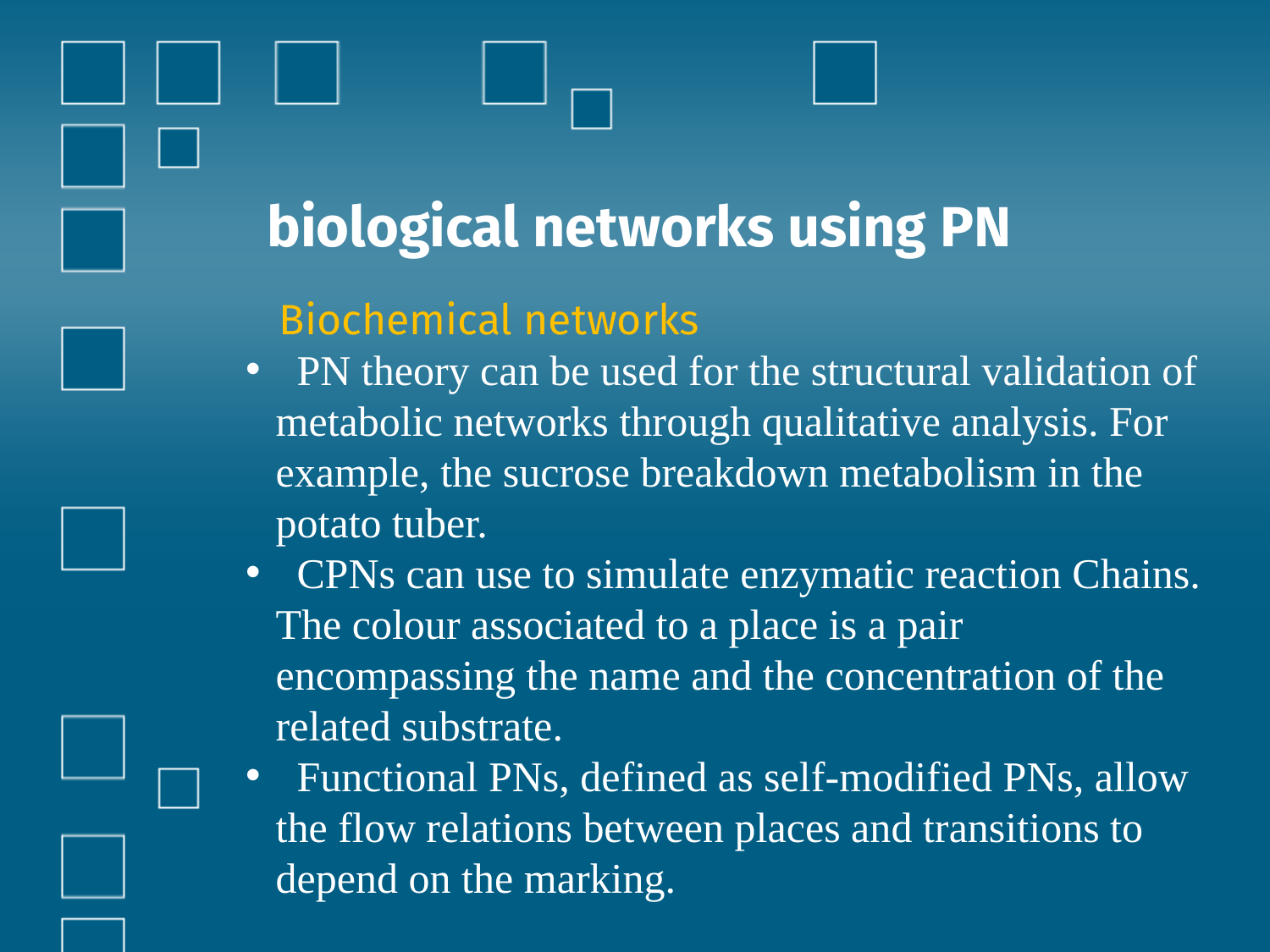

# biological networks using PN
   Biochemical networks
  PN theory can be used for the structural validation of metabolic networks through qualitative analysis. For example, the sucrose breakdown metabolism in the potato tuber.
  CPNs can use to simulate enzymatic reaction Chains. The colour associated to a place is a pair encompassing the name and the concentration of the related substrate.
  Functional PNs, defined as self-modified PNs, allow the flow relations between places and transitions to depend on the marking.